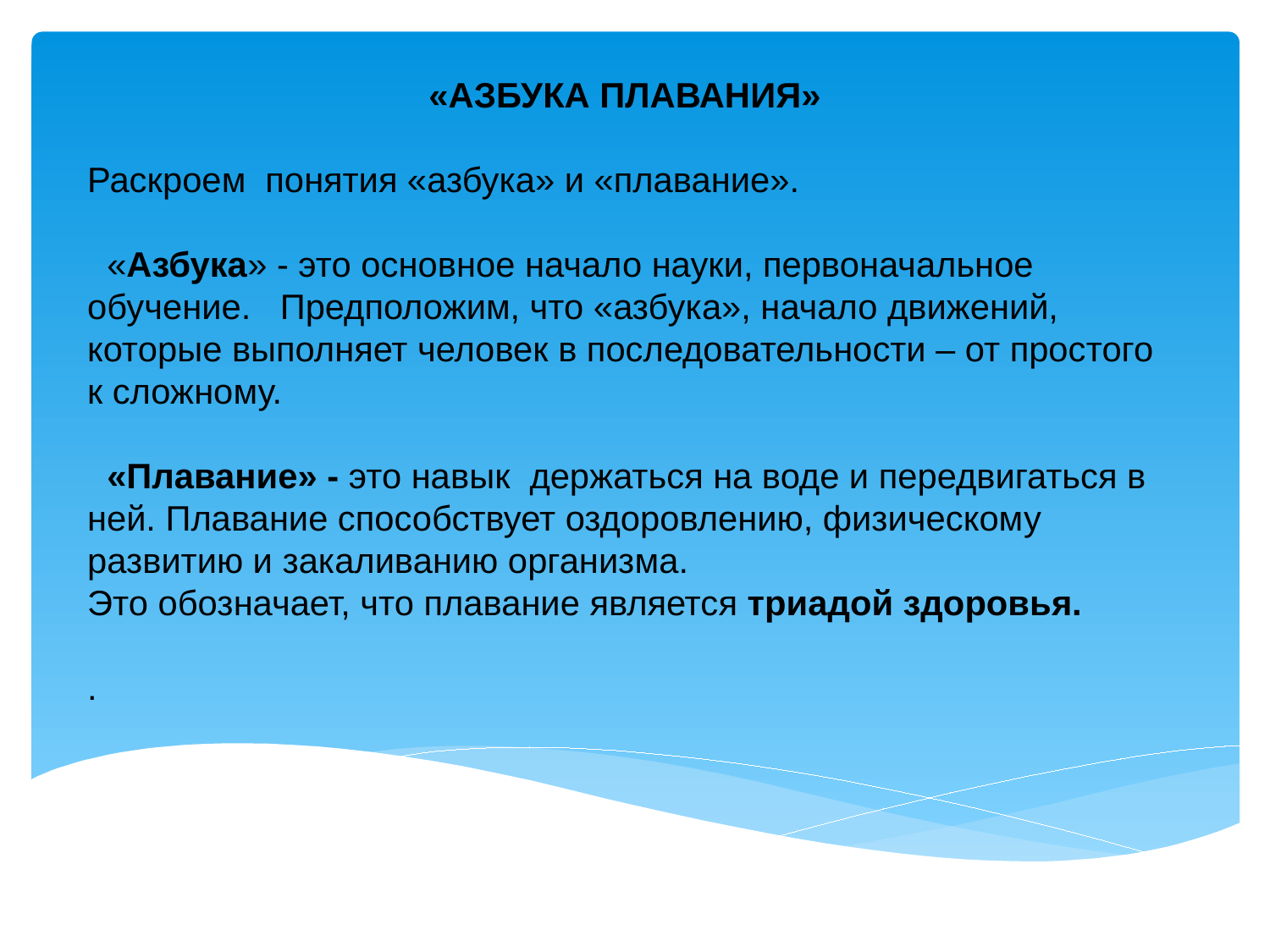

«АЗБУКА ПЛАВАНИЯ»

Раскроем  понятия «азбука» и «плавание».

  «Азбука» - это основное начало науки, первоначальное обучение.   Предположим, что «азбука», начало движений, которые выполняет человек в последовательности – от простого к сложному.

  «Плавание» - это навык  держаться на воде и передвигаться в ней. Плавание способствует оздоровлению, физическому развитию и закаливанию организма.
Это обозначает, что плавание является триадой здоровья.
.